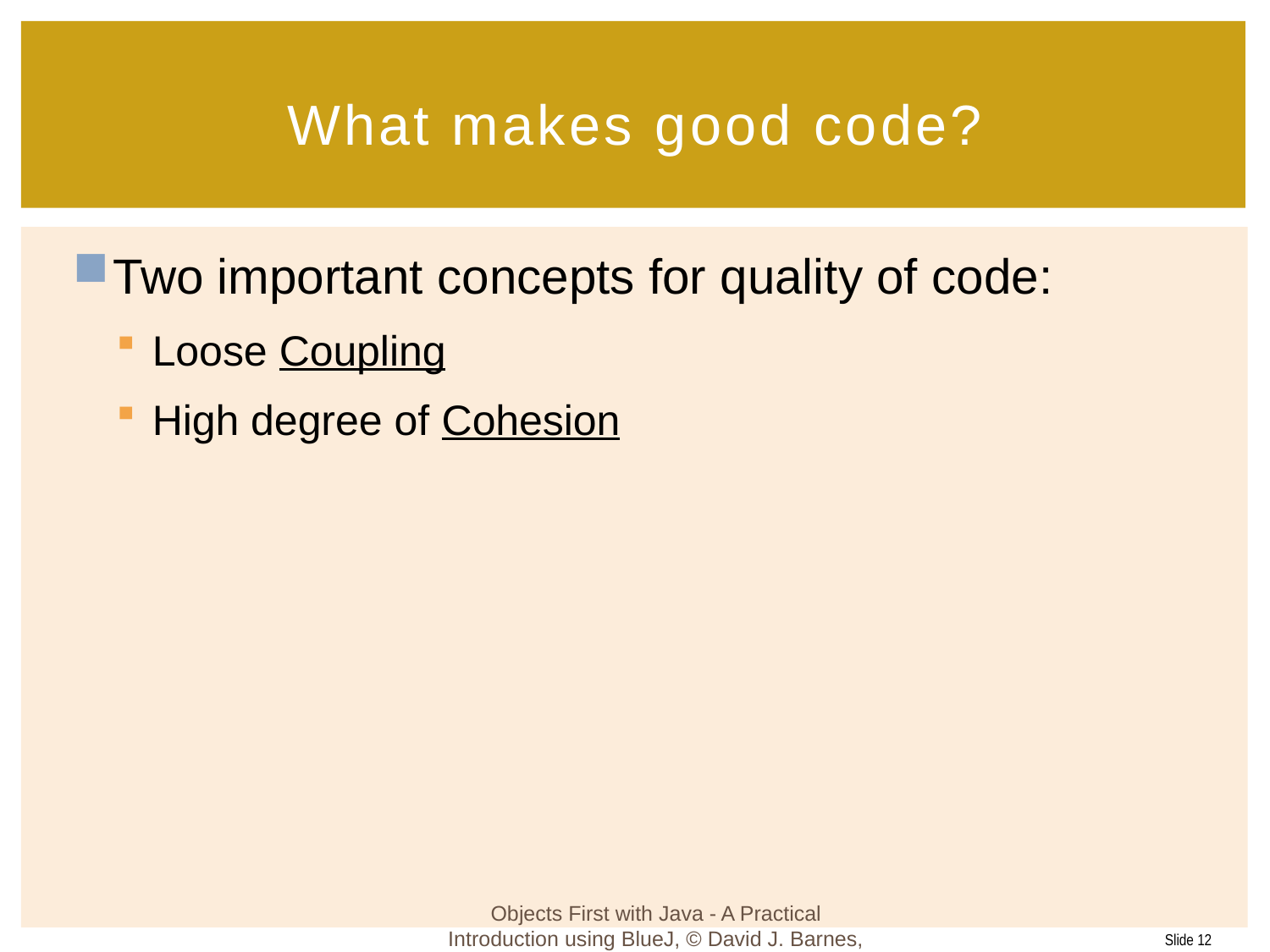

# What makes good code?
Two important concepts for quality of code:
Loose Coupling
High degree of Cohesion
Objects First with Java - A Practical Introduction using BlueJ, © David J. Barnes, Michael Kölling